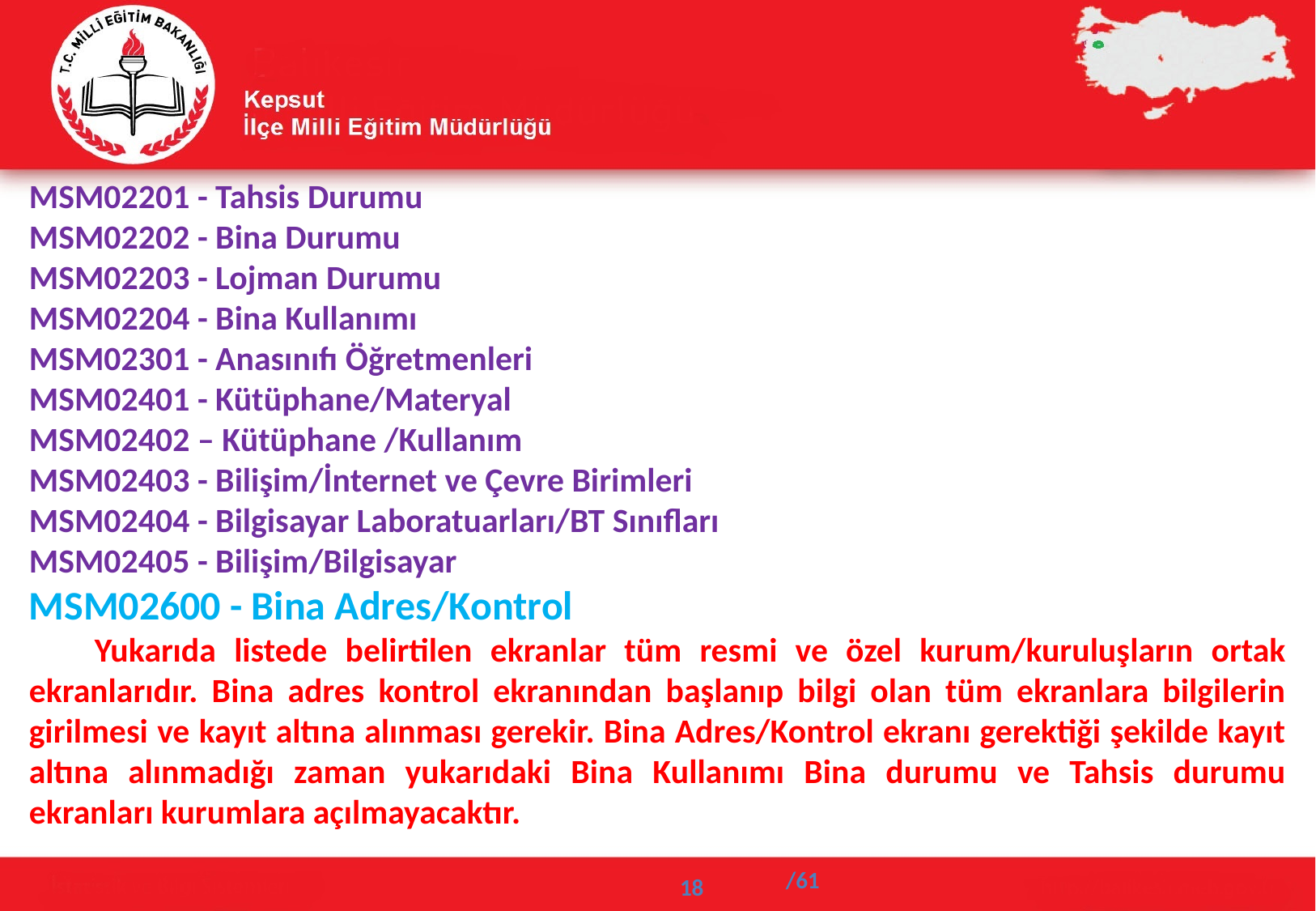

MSM02201 - Tahsis Durumu
MSM02202 - Bina Durumu
MSM02203 - Lojman Durumu
MSM02204 - Bina Kullanımı
MSM02301 - Anasınıfı Öğretmenleri
MSM02401 - Kütüphane/Materyal
MSM02402 – Kütüphane /Kullanım
MSM02403 - Bilişim/İnternet ve Çevre Birimleri
MSM02404 - Bilgisayar Laboratuarları/BT Sınıfları
MSM02405 - Bilişim/Bilgisayar
MSM02600 - Bina Adres/Kontrol
    Yukarıda listede belirtilen ekranlar tüm resmi ve özel kurum/kuruluşların ortak ekranlarıdır. Bina adres kontrol ekranından başlanıp bilgi olan tüm ekranlara bilgilerin girilmesi ve kayıt altına alınması gerekir. Bina Adres/Kontrol ekranı gerektiği şekilde kayıt altına alınmadığı zaman yukarıdaki Bina Kullanımı Bina durumu ve Tahsis durumu ekranları kurumlara açılmayacaktır.